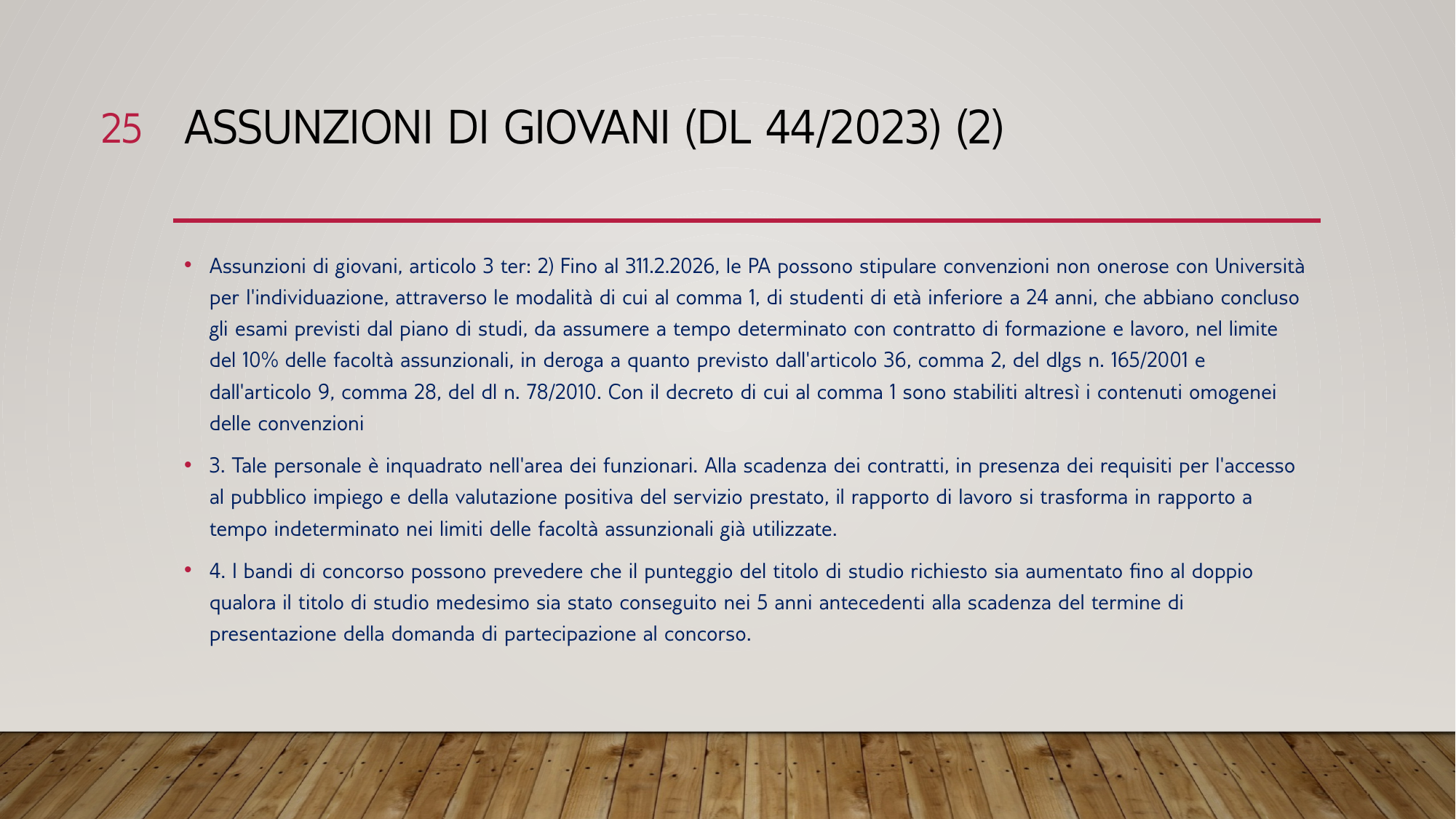

25
# ASSUNZIONI DI GIOVANI (DL 44/2023) (2)
Assunzioni di giovani, articolo 3 ter: 2) Fino al 311.2.2026, le PA possono stipulare convenzioni non onerose con Università per l'individuazione, attraverso le modalità di cui al comma 1, di studenti di età inferiore a 24 anni, che abbiano concluso gli esami previsti dal piano di studi, da assumere a tempo determinato con contratto di formazione e lavoro, nel limite del 10% delle facoltà assunzionali, in deroga a quanto previsto dall'articolo 36, comma 2, del dlgs n. 165/2001 e dall'articolo 9, comma 28, del dl n. 78/2010. Con il decreto di cui al comma 1 sono stabiliti altresì i contenuti omogenei delle convenzioni
3. Tale personale è inquadrato nell'area dei funzionari. Alla scadenza dei contratti, in presenza dei requisiti per l'accesso al pubblico impiego e della valutazione positiva del servizio prestato, il rapporto di lavoro si trasforma in rapporto a tempo indeterminato nei limiti delle facoltà assunzionali già utilizzate.
4. I bandi di concorso possono prevedere che il punteggio del titolo di studio richiesto sia aumentato fino al doppio qualora il titolo di studio medesimo sia stato conseguito nei 5 anni antecedenti alla scadenza del termine di presentazione della domanda di partecipazione al concorso.